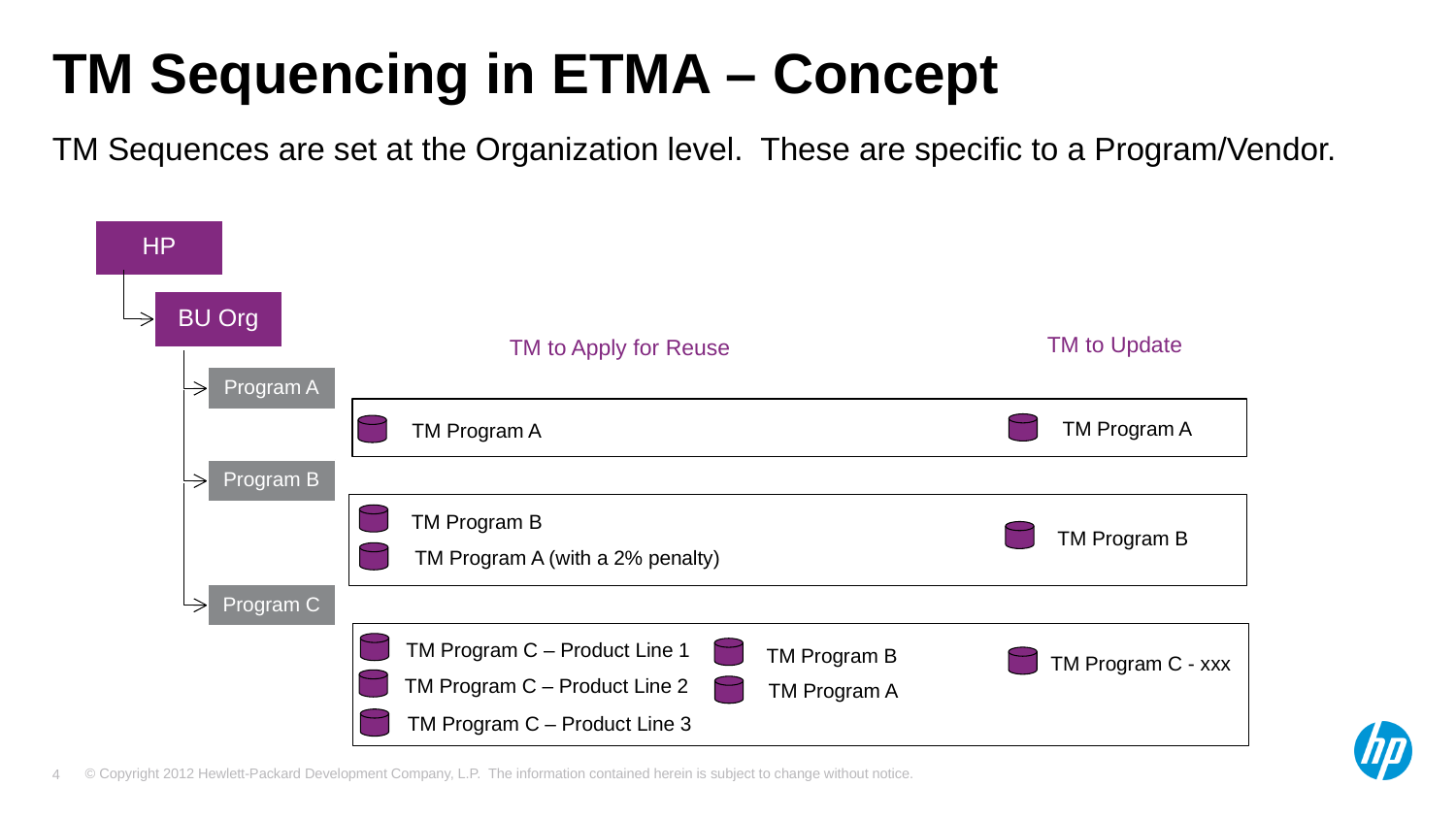

# TM Sequencing in ETMA – Concept

TM Sequences are set at the Organization level.  These are specific to a Program/Vendor.
HP
BU Org
TM to Update
TM to Apply for Reuse
Program A

TM Program A
TM Program A

Program B

TM Program B

TM Program B

TM Program A (with a 2% penalty)

Program C

TM Program C – Product Line 1

TM Program B

TM Program C - xxx

TM Program C – Product Line 2

TM Program A

TM Program C – Product Line 3